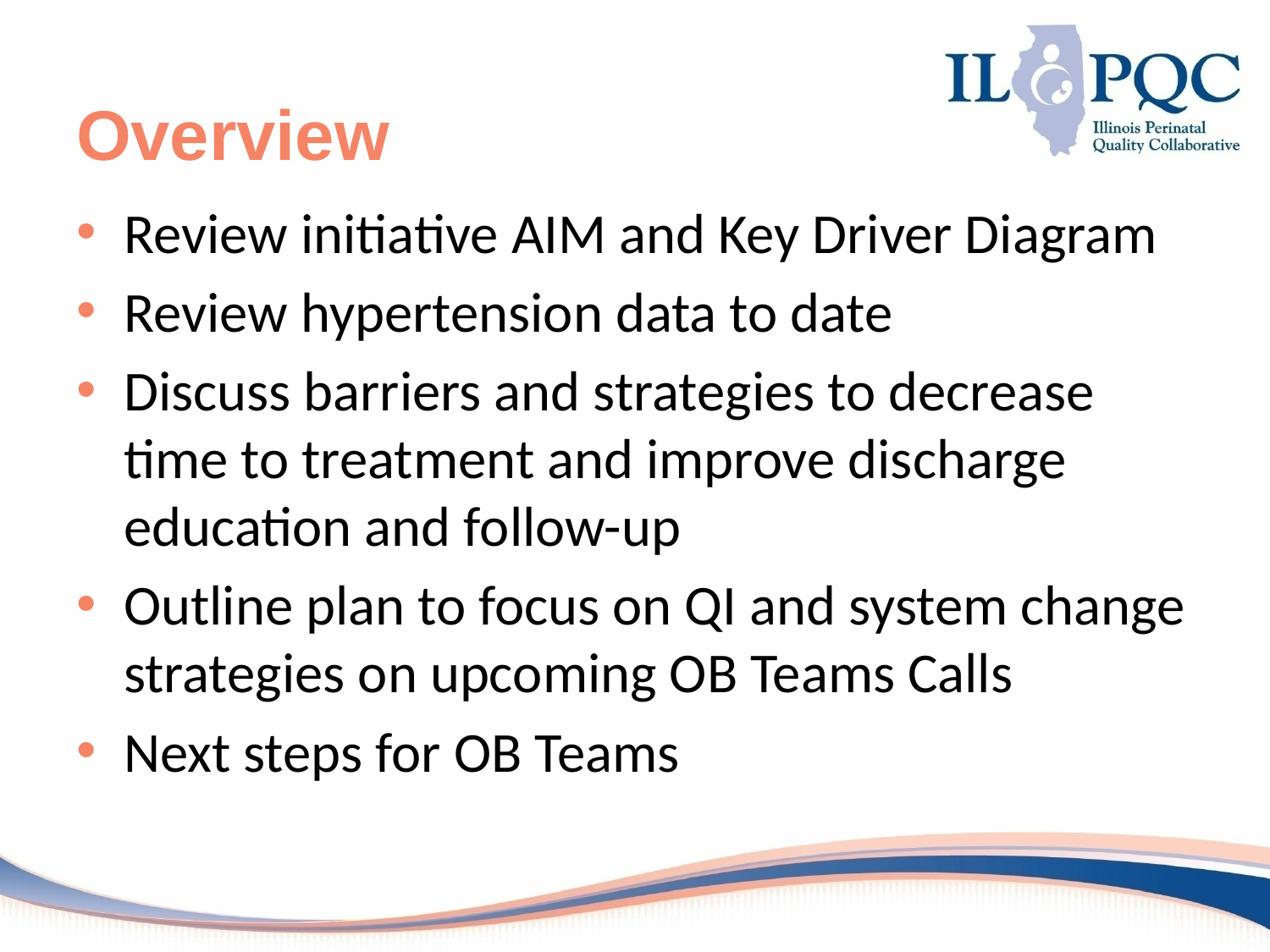

# Overview
Review initiative AIM and Key Driver Diagram
Review hypertension data to date
Discuss barriers and strategies to decrease time to treatment and improve discharge education and follow-up
Outline plan to focus on QI and system change strategies on upcoming OB Teams Calls
Next steps for OB Teams